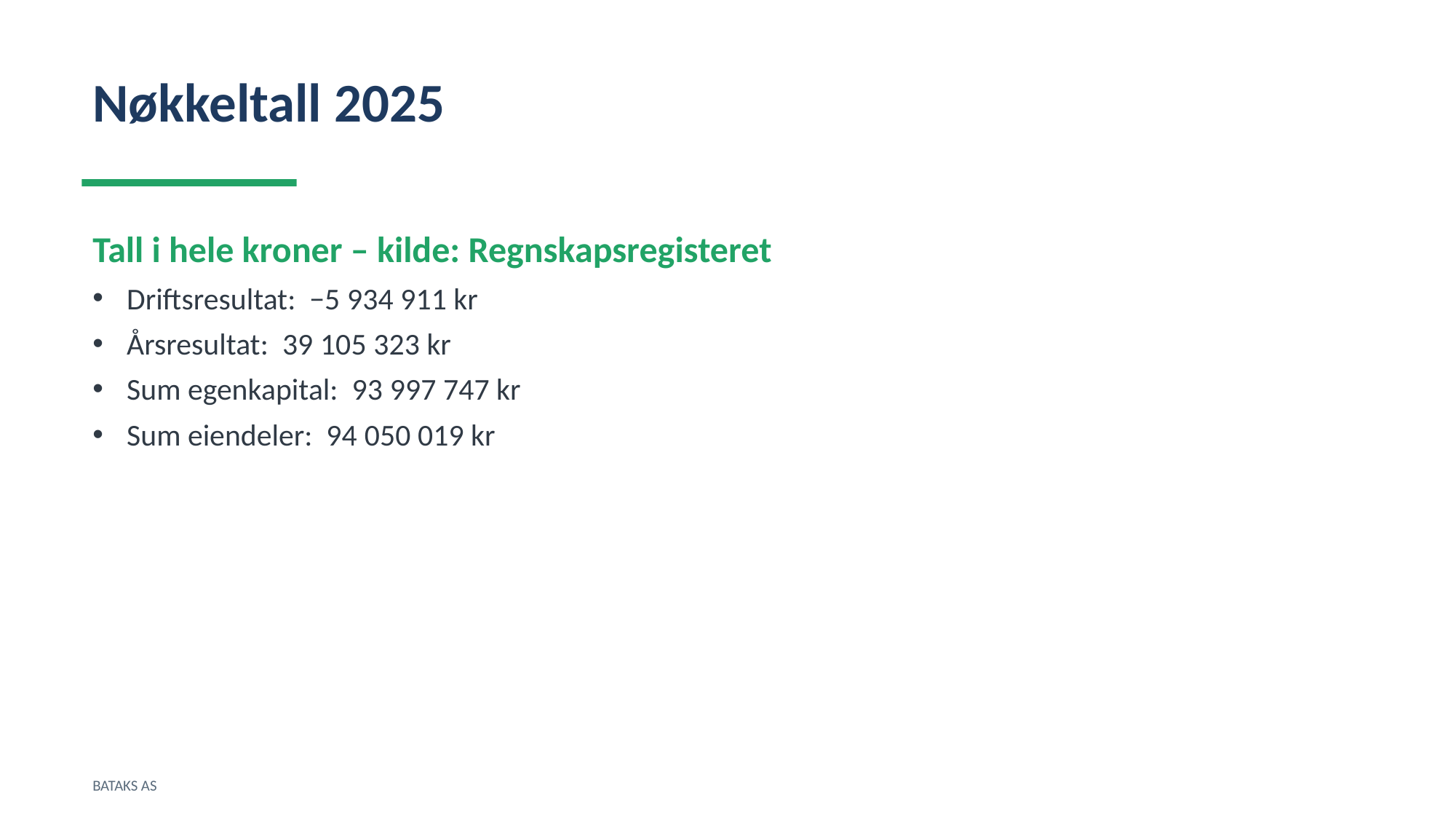

Nøkkeltall 2025

Tall i hele kroner – kilde: Regnskapsregisteret
Driftsresultat:  −5 934 911 kr
Årsresultat:  39 105 323 kr
Sum egenkapital:  93 997 747 kr
Sum eiendeler:  94 050 019 kr
BATAKS AS